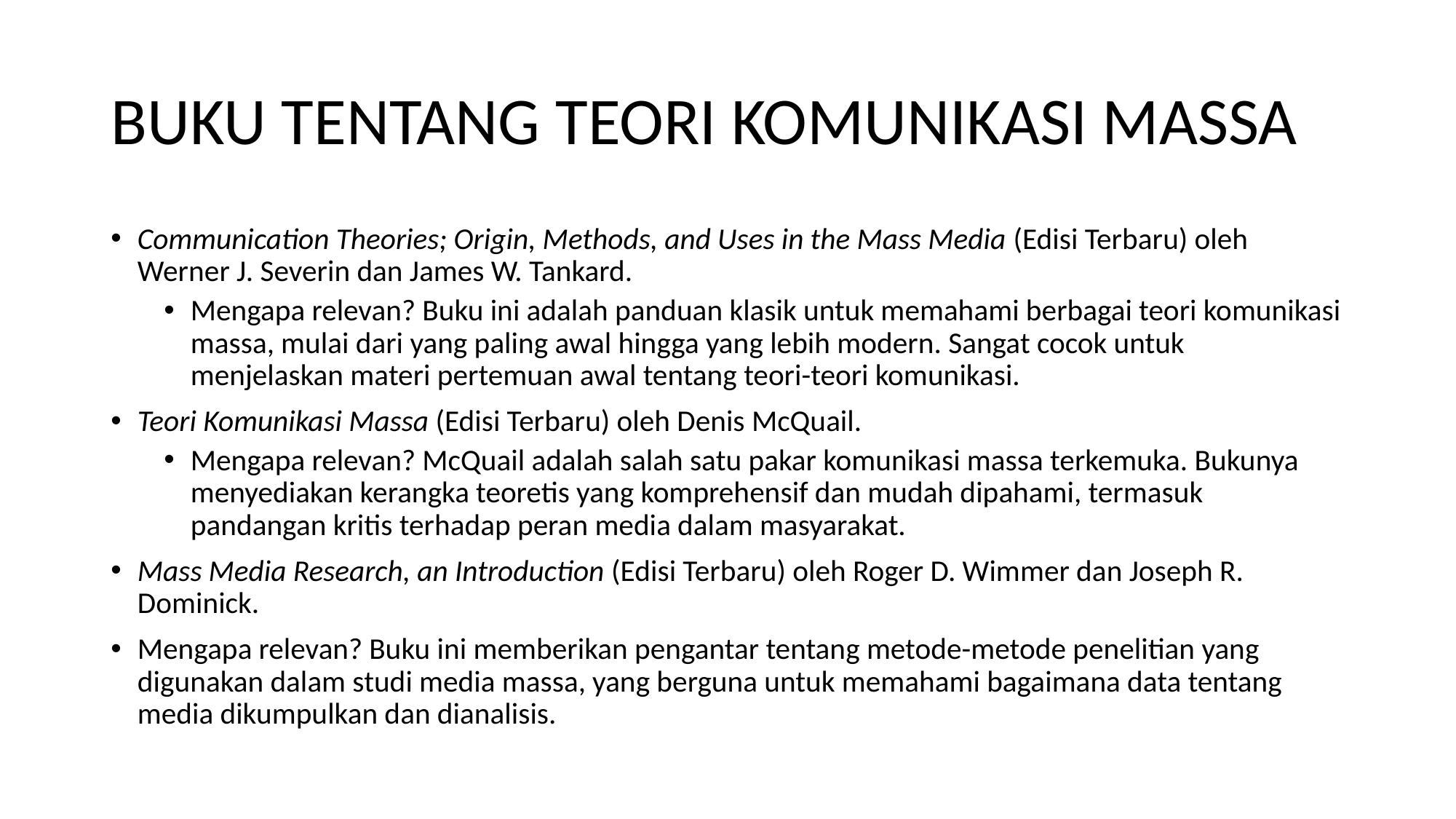

# BUKU TENTANG TEORI KOMUNIKASI MASSA
Communication Theories; Origin, Methods, and Uses in the Mass Media (Edisi Terbaru) oleh Werner J. Severin dan James W. Tankard.
Mengapa relevan? Buku ini adalah panduan klasik untuk memahami berbagai teori komunikasi massa, mulai dari yang paling awal hingga yang lebih modern. Sangat cocok untuk menjelaskan materi pertemuan awal tentang teori-teori komunikasi.
Teori Komunikasi Massa (Edisi Terbaru) oleh Denis McQuail.
Mengapa relevan? McQuail adalah salah satu pakar komunikasi massa terkemuka. Bukunya menyediakan kerangka teoretis yang komprehensif dan mudah dipahami, termasuk pandangan kritis terhadap peran media dalam masyarakat.
Mass Media Research, an Introduction (Edisi Terbaru) oleh Roger D. Wimmer dan Joseph R. Dominick.
Mengapa relevan? Buku ini memberikan pengantar tentang metode-metode penelitian yang digunakan dalam studi media massa, yang berguna untuk memahami bagaimana data tentang media dikumpulkan dan dianalisis.